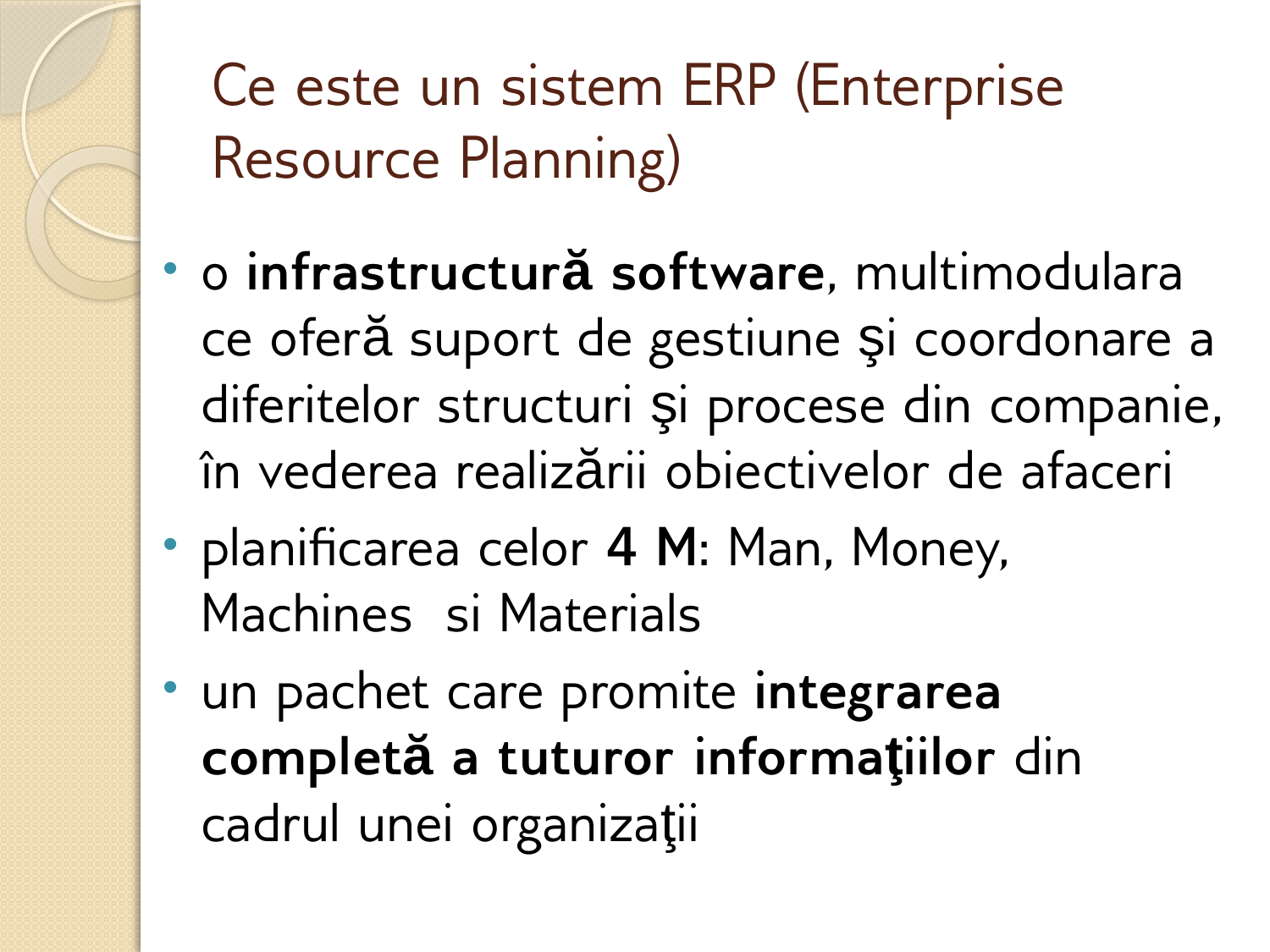

# Ce este un sistem ERP (Enterprise Resource Planning)
o infrastructură software, multimodulara ce oferă suport de gestiune şi coordonare a diferitelor structuri şi procese din companie, în vederea realizării obiectivelor de afaceri
planificarea celor 4 M: Man, Money, Machines  si Materials
un pachet care promite integrarea completă a tuturor informaţiilor din cadrul unei organizaţii